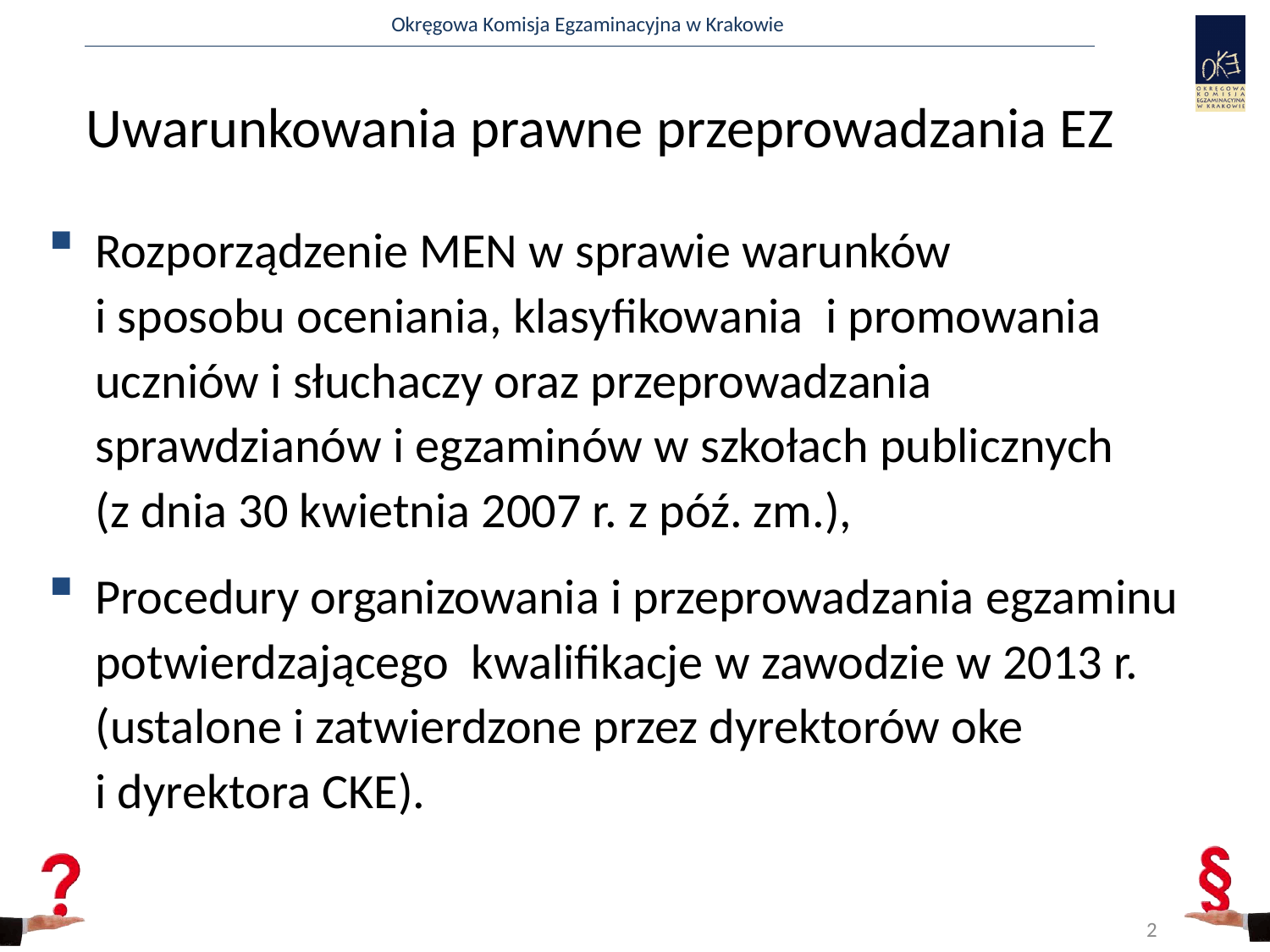

# Uwarunkowania prawne przeprowadzania EZ
Rozporządzenie MEN w sprawie warunków
i sposobu oceniania, klasyfikowania  i promowania uczniów i słuchaczy oraz przeprowadzania sprawdzianów i egzaminów w szkołach publicznych
(z dnia 30 kwietnia 2007 r. z póź. zm.),
Procedury organizowania i przeprowadzania egzaminu potwierdzającego  kwalifikacje w zawodzie w 2013 r.
(ustalone i zatwierdzone przez dyrektorów oke
i dyrektora CKE).
2